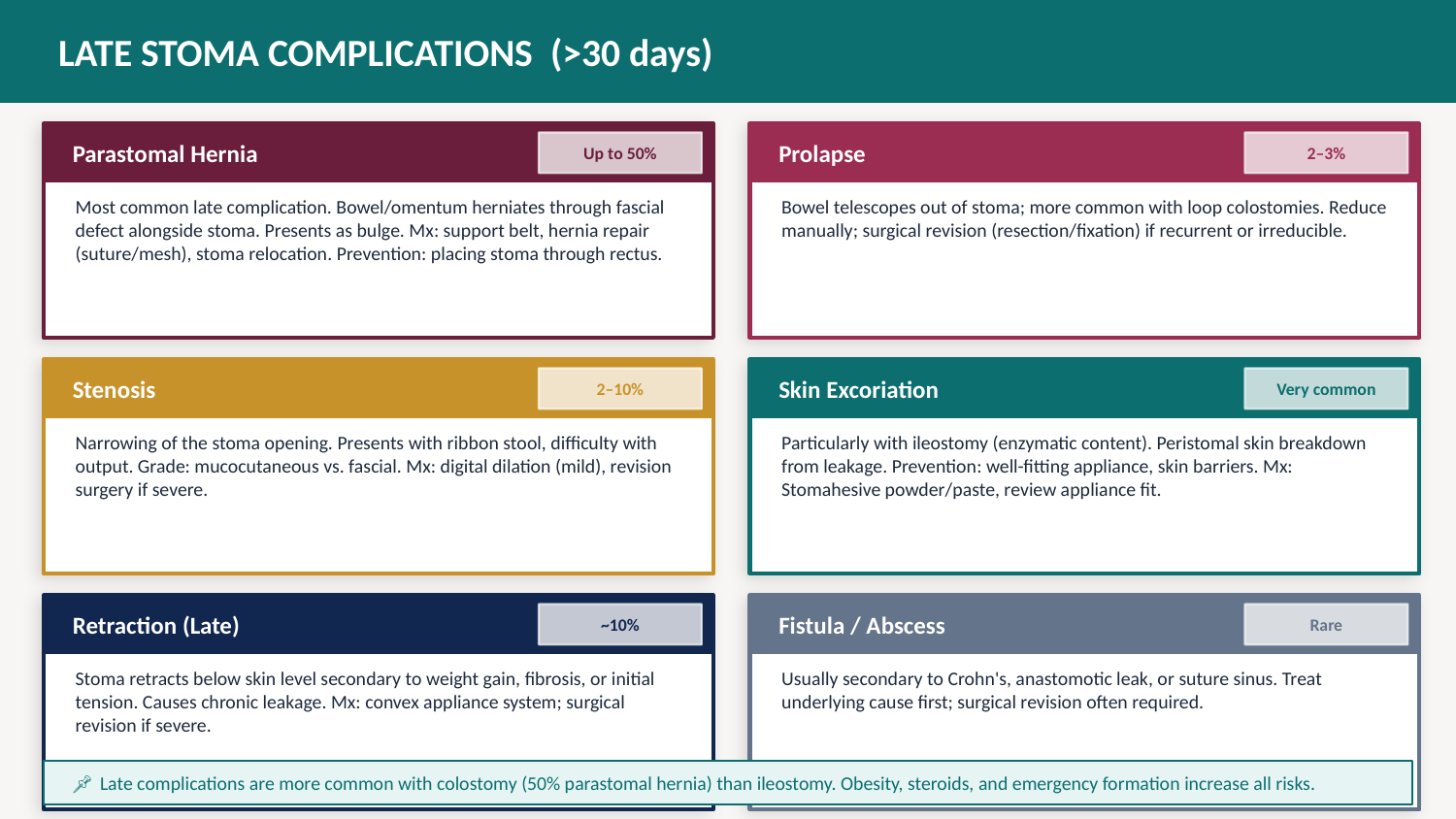

LATE STOMA COMPLICATIONS  (>30 days)

Parastomal Hernia

Prolapse

Up to 50%

2–3%
Most common late complication. Bowel/omentum herniates through fascial defect alongside stoma. Presents as bulge. Mx: support belt, hernia repair (suture/mesh), stoma relocation. Prevention: placing stoma through rectus.
Bowel telescopes out of stoma; more common with loop colostomies. Reduce manually; surgical revision (resection/fixation) if recurrent or irreducible.

Stenosis

Skin Excoriation

2–10%

Very common
Narrowing of the stoma opening. Presents with ribbon stool, difficulty with output. Grade: mucocutaneous vs. fascial. Mx: digital dilation (mild), revision surgery if severe.
Particularly with ileostomy (enzymatic content). Peristomal skin breakdown from leakage. Prevention: well-fitting appliance, skin barriers. Mx: Stomahesive powder/paste, review appliance fit.

Retraction (Late)

Fistula / Abscess

~10%

Rare
Stoma retracts below skin level secondary to weight gain, fibrosis, or initial tension. Causes chronic leakage. Mx: convex appliance system; surgical revision if severe.
Usually secondary to Crohn's, anastomotic leak, or suture sinus. Treat underlying cause first; surgical revision often required.

📌  Late complications are more common with colostomy (50% parastomal hernia) than ileostomy. Obesity, steroids, and emergency formation increase all risks.